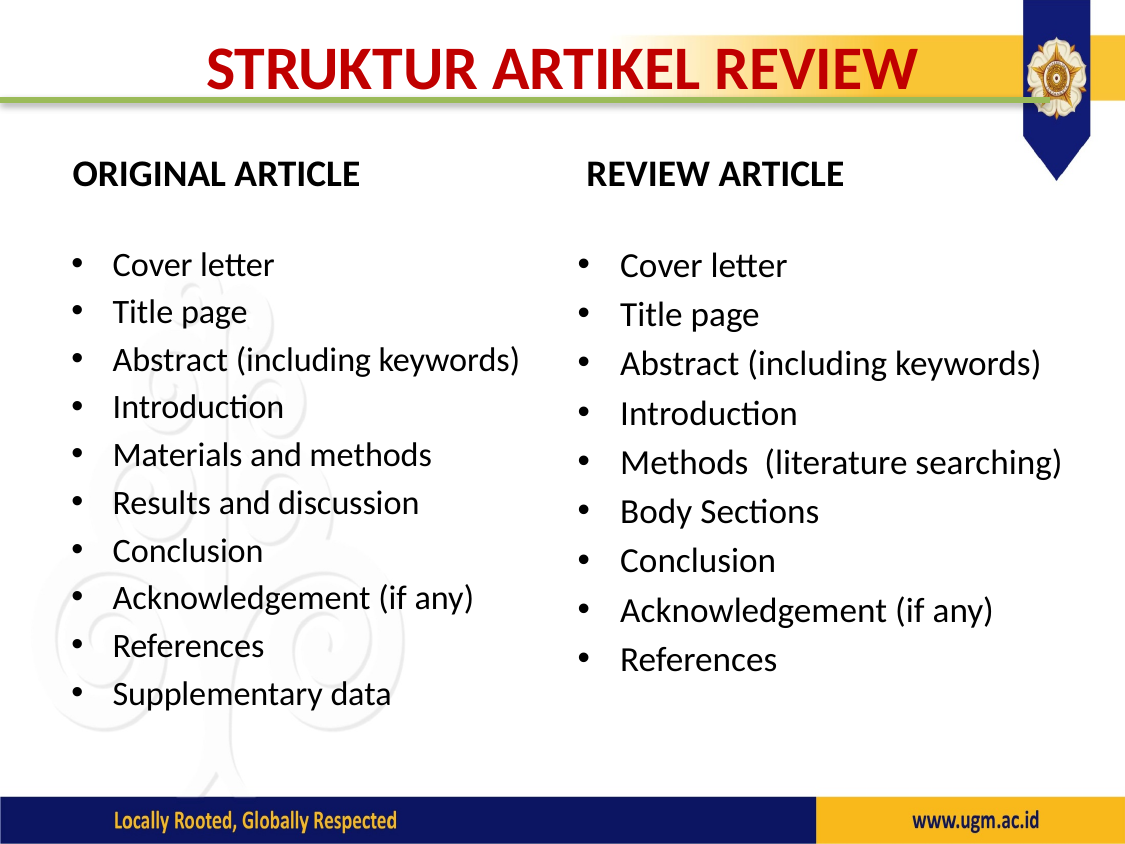

# STRUKTUR ARTIKEL REVIEW
ORIGINAL ARTICLE
REVIEW ARTICLE
Cover letter
Title page
Abstract (including keywords)
Introduction
Materials and methods
Results and discussion
Conclusion
Acknowledgement (if any)
References
Supplementary data
Cover letter
Title page
Abstract (including keywords)
Introduction
Methods  (literature searching)
Body Sections
Conclusion
Acknowledgement (if any)
References